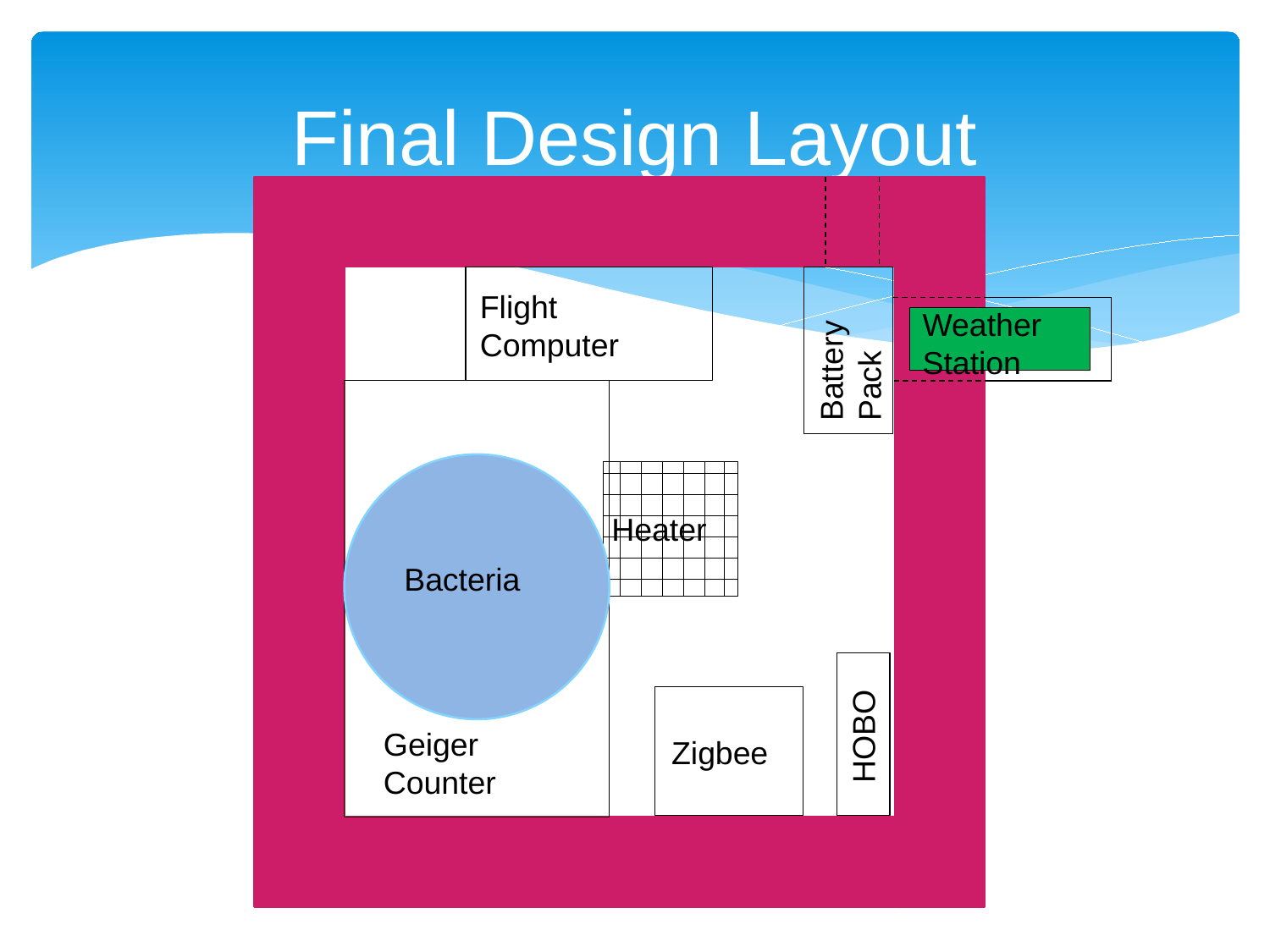

# Final Design Layout

Flight Computer
Battery Pack
Weather Station

Heater
Bacteria

HOBO

Geiger Counter
Zigbee